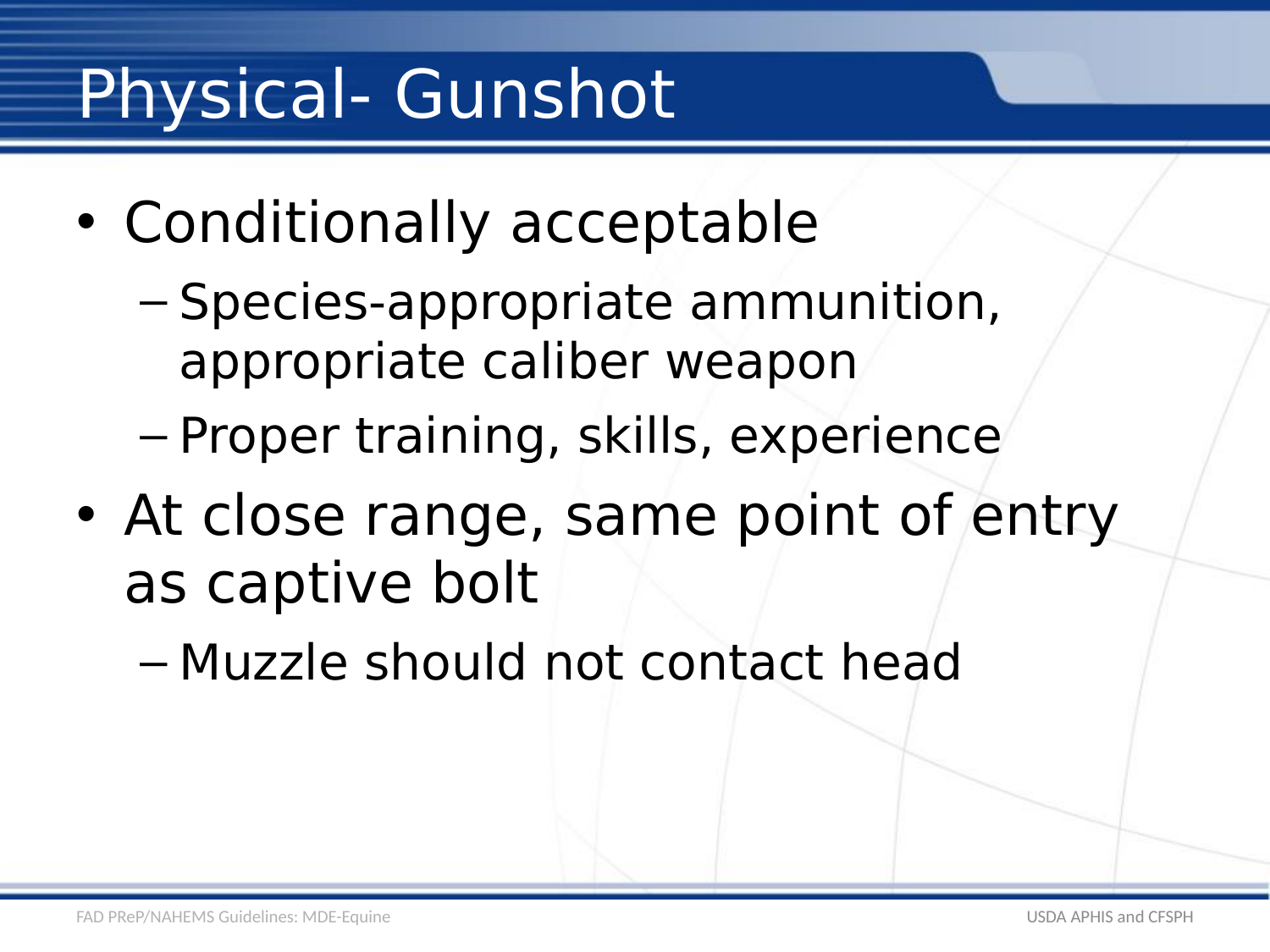

# Physical- Gunshot
Conditionally acceptable
Species-appropriate ammunition, appropriate caliber weapon
Proper training, skills, experience
At close range, same point of entry as captive bolt
Muzzle should not contact head
FAD PReP/NAHEMS Guidelines: MDE-Equine
USDA APHIS and CFSPH